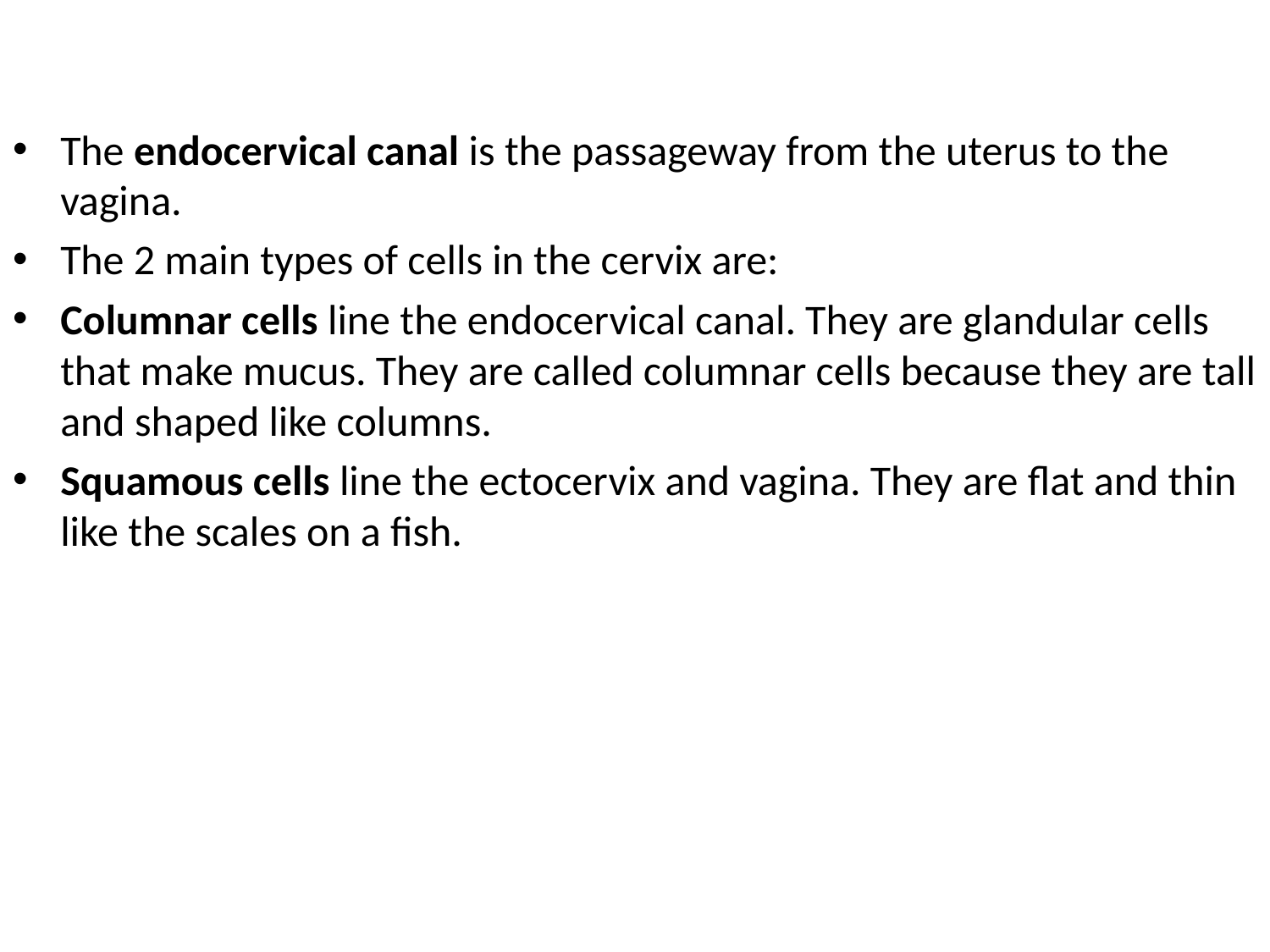

#
The endocervical canal is the passageway from the uterus to the vagina.
The 2 main types of cells in the cervix are:
Columnar cells line the endocervical canal. They are glandular cells that make mucus. They are called columnar cells because they are tall and shaped like columns.
Squamous cells line the ectocervix and vagina. They are flat and thin like the scales on a fish.